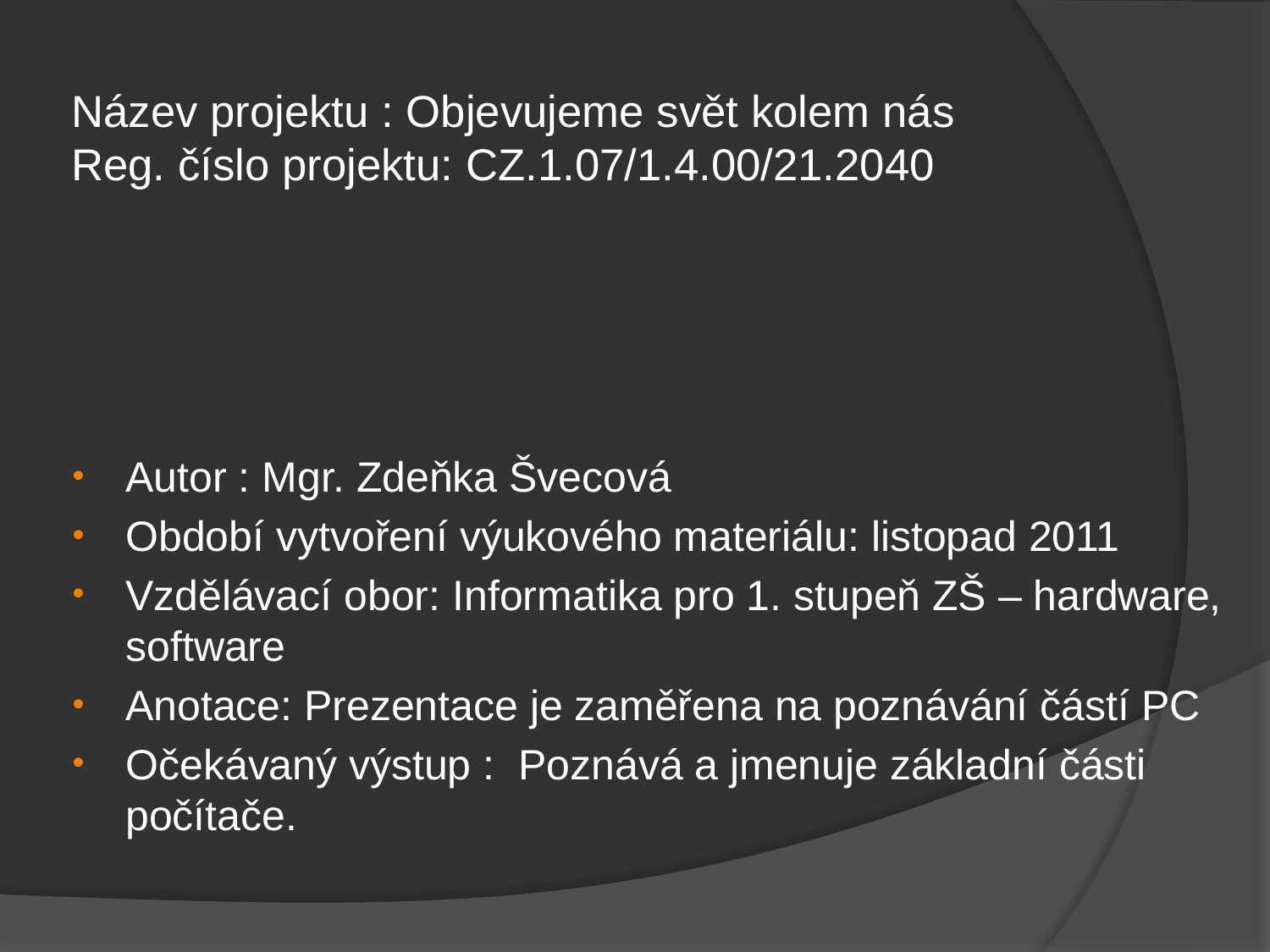

# Název projektu : Objevujeme svět kolem nás Reg. číslo projektu: CZ.1.07/1.4.00/21.2040

Autor : Mgr. Zdeňka Švecová
Období vytvoření výukového materiálu: listopad 2011
Vzdělávací obor: Informatika pro 1. stupeň ZŠ – hardware, software
Anotace: Prezentace je zaměřena na poznávání částí PC
Očekávaný výstup :  Poznává a jmenuje základní části počítače.